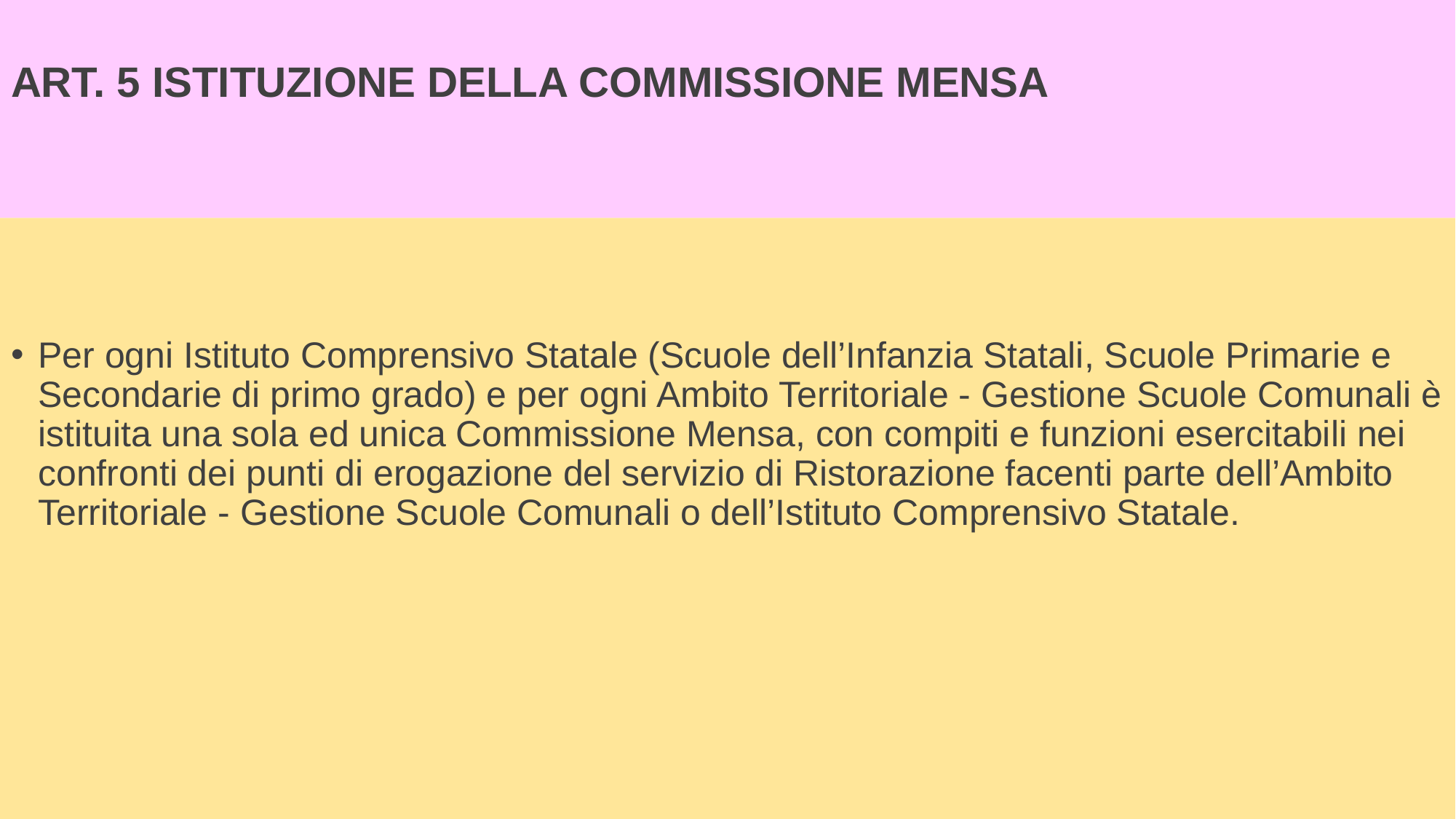

# ART. 5 ISTITUZIONE DELLA COMMISSIONE MENSA

Per ogni Istituto Comprensivo Statale (Scuole dell’Infanzia Statali, Scuole Primarie e Secondarie di primo grado) e per ogni Ambito Territoriale - Gestione Scuole Comunali è istituita una sola ed unica Commissione Mensa, con compiti e funzioni esercitabili nei confronti dei punti di erogazione del servizio di Ristorazione facenti parte dell’Ambito Territoriale - Gestione Scuole Comunali o dell’Istituto Comprensivo Statale.